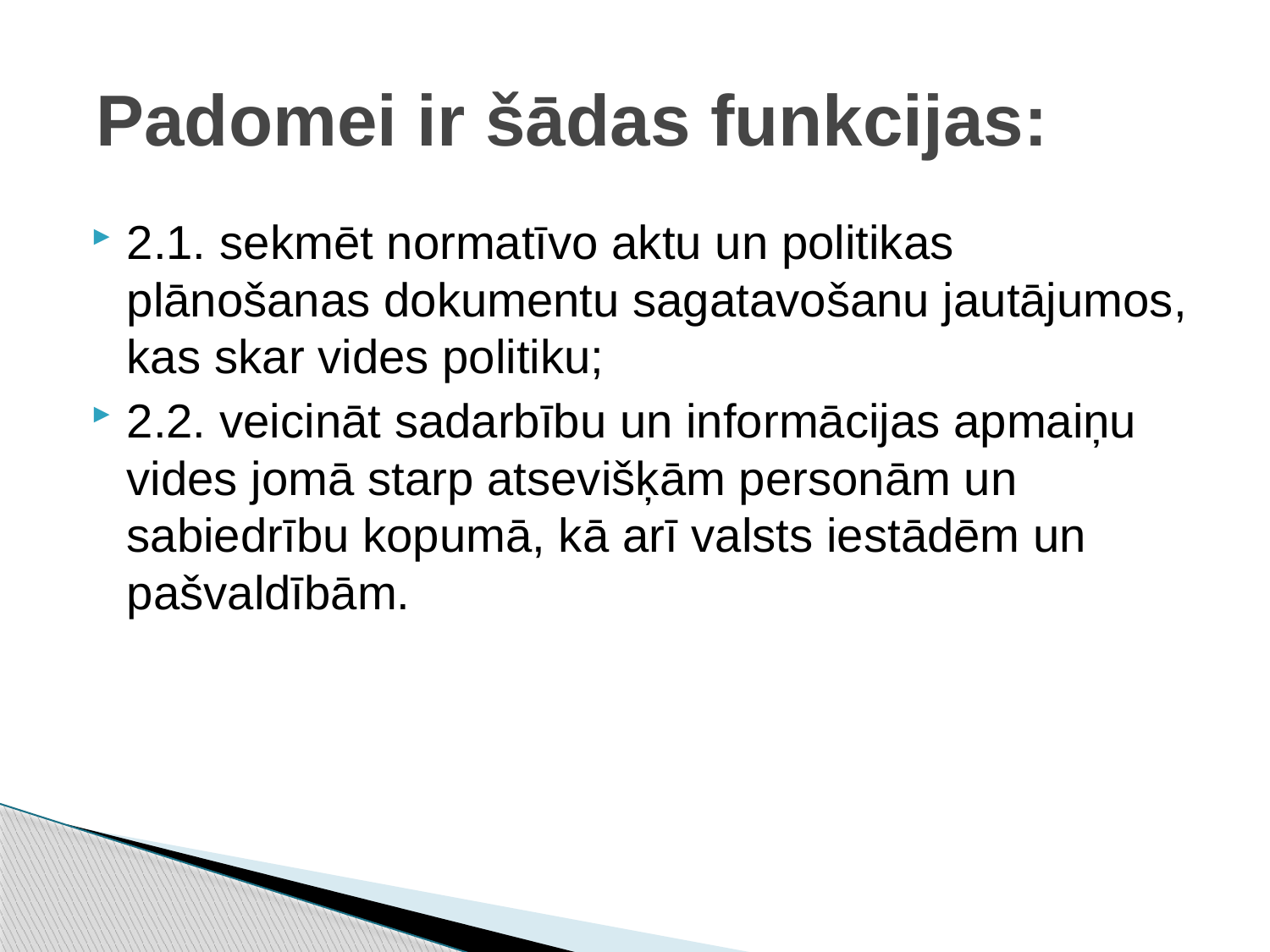

# Padomei ir šādas funkcijas:
2.1. sekmēt normatīvo aktu un politikas plānošanas dokumentu sagatavošanu jautājumos, kas skar vides politiku;
2.2. veicināt sadarbību un informācijas apmaiņu vides jomā starp atsevišķām personām un sabiedrību kopumā, kā arī valsts iestādēm un pašvaldībām.